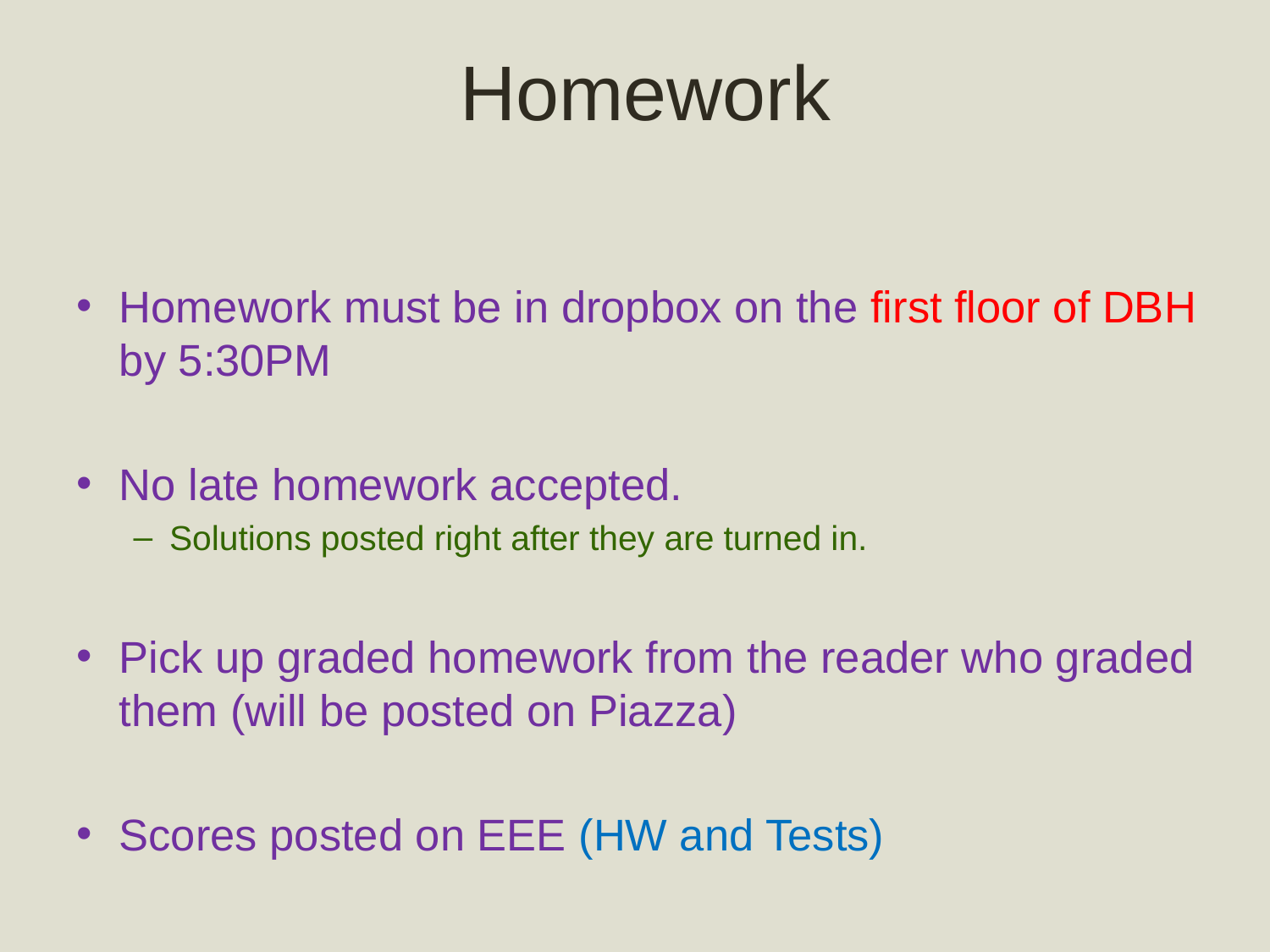

# Homework

Homework must be in dropbox on the first floor of DBH by 5:30PM

No late homework accepted.
Solutions posted right after they are turned in.

Pick up graded homework from the reader who graded them (will be posted on Piazza)

Scores posted on EEE (HW and Tests)